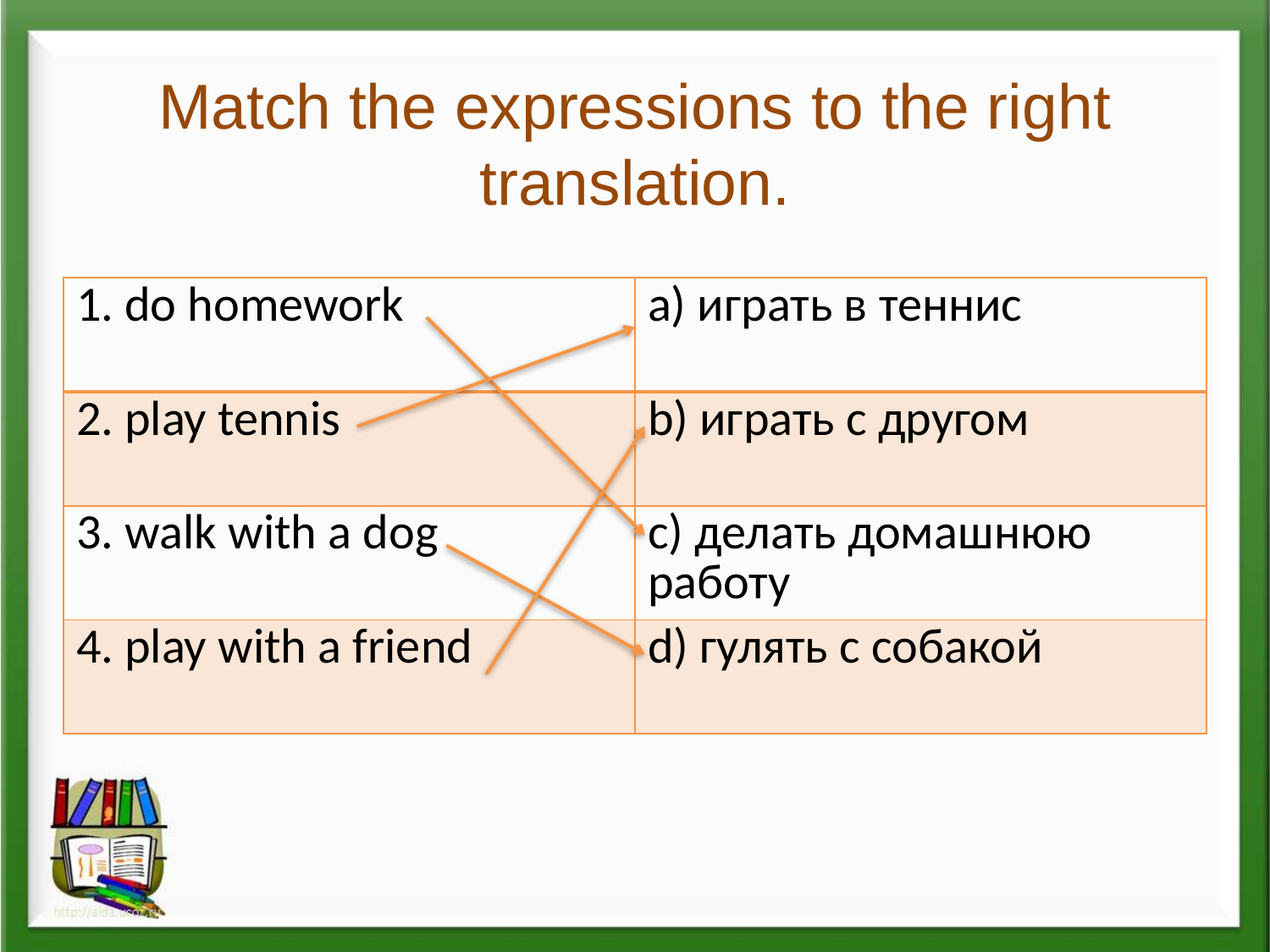

Match the expressions to the right translation.
| 1. do homework | a) играть в теннис |
| --- | --- |
| 2. play tennis | b) играть с другом |
| 3. walk with a dog | c) делать домашнюю работу |
| 4. play with a friend | d) гулять с собакой |